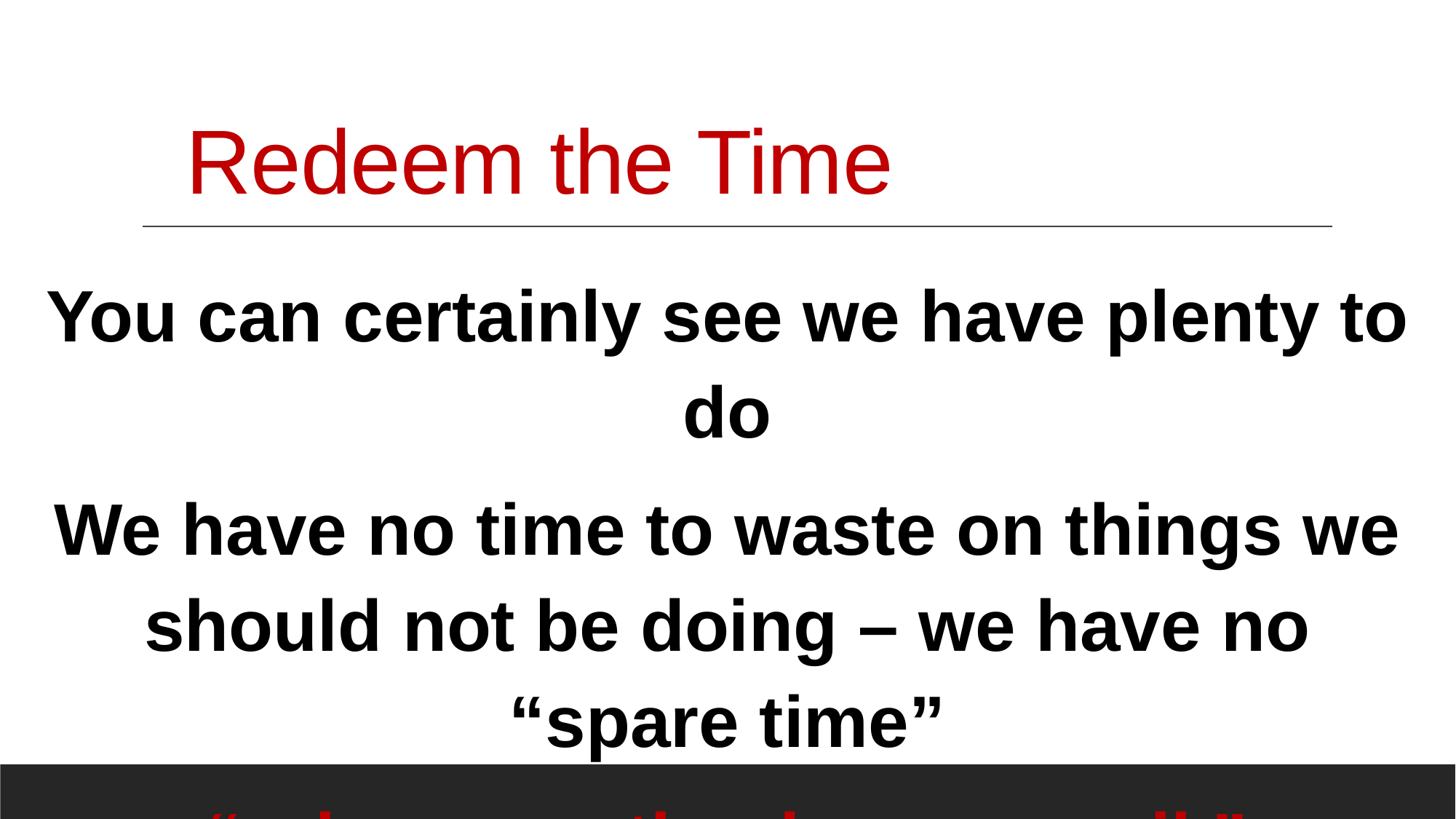

# Redeem the Time
You can certainly see we have plenty to do
We have no time to waste on things we should not be doing – we have no “spare time”
“…because the days are evil.”